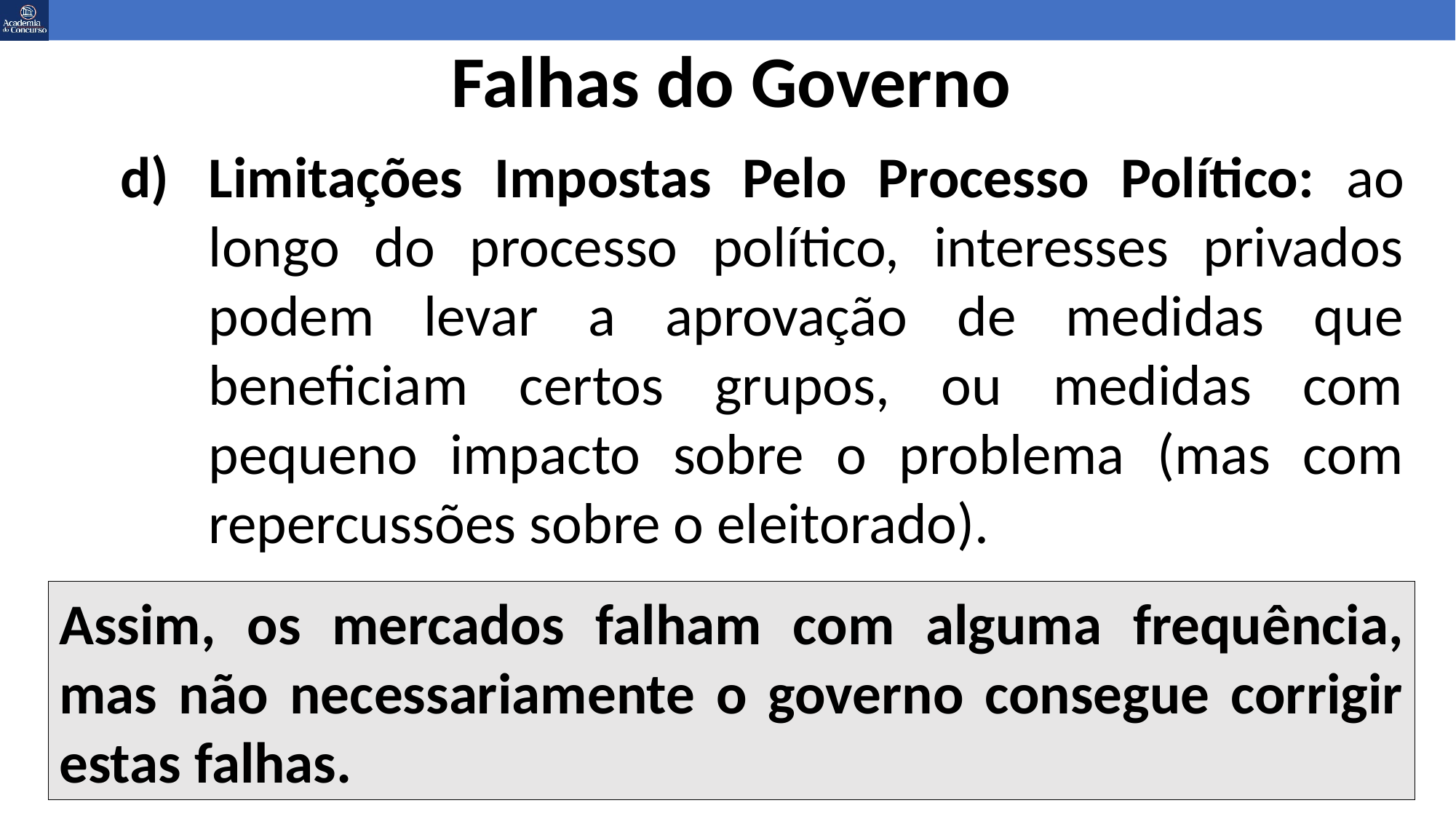

# Falhas do Governo
Limitações Impostas Pelo Processo Político: ao longo do processo político, interesses privados podem levar a aprovação de medidas que beneficiam certos grupos, ou medidas com pequeno impacto sobre o problema (mas com repercussões sobre o eleitorado).
Assim, os mercados falham com alguma frequência, mas não necessariamente o governo consegue corrigir estas falhas.